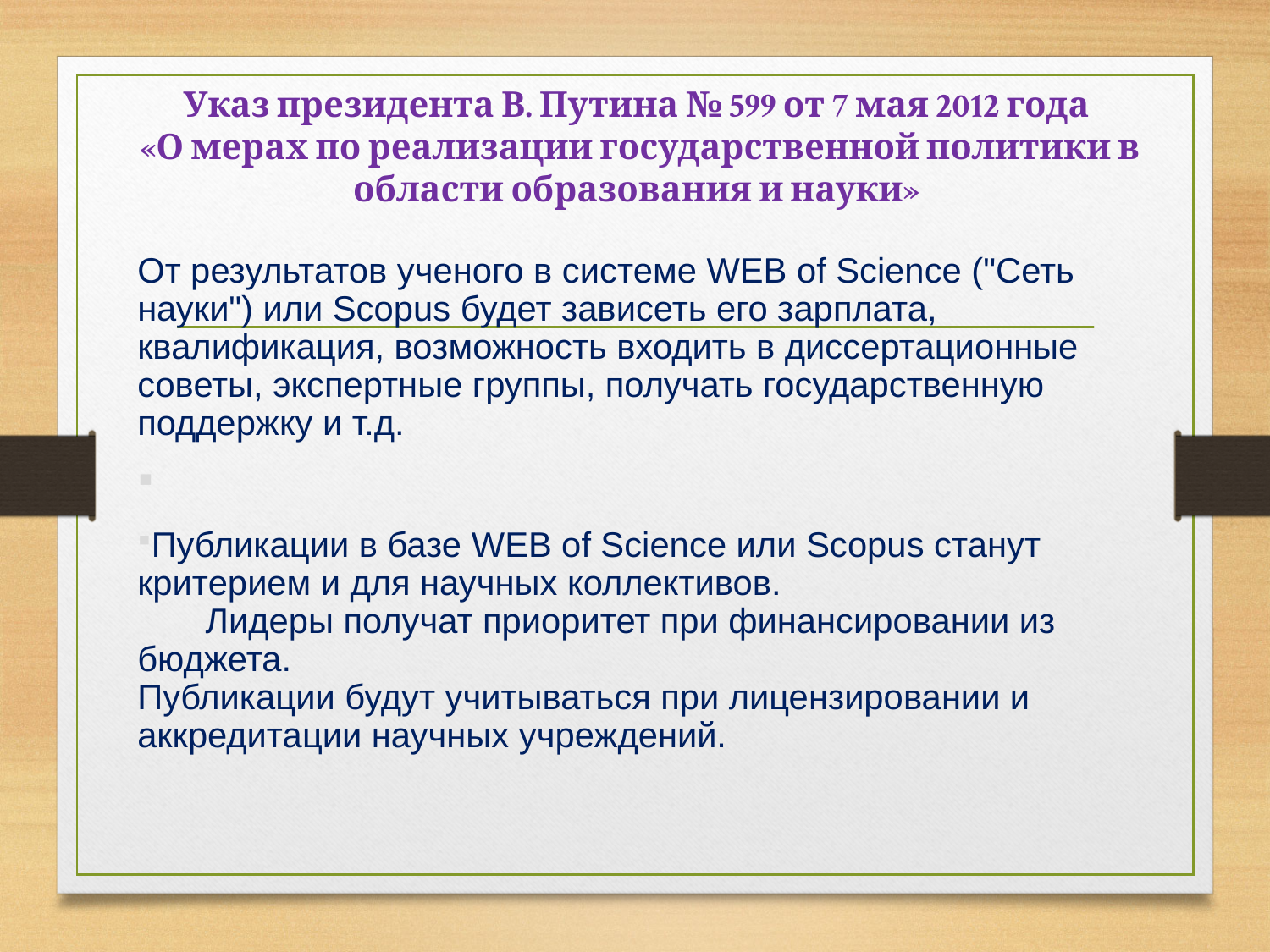

Указ президента В. Путина № 599 от 7 мая 2012 года
«О мерах по реализации государственной политики в области образования и науки»
#

От результатов ученого в системе WEB of Science ("Сеть науки") или Scopus будет зависеть его зарплата, квалификация, возможность входить в диссертационные советы, экспертные группы, получать государственную поддержку и т.д.

Публикации в базе WEB of Science или Scopus станут критерием и для научных коллективов.                                               Лидеры получат приоритет при финансировании из бюджета.                                                                                          Публикации будут учитываться при лицензировании и аккредитации научных учреждений.